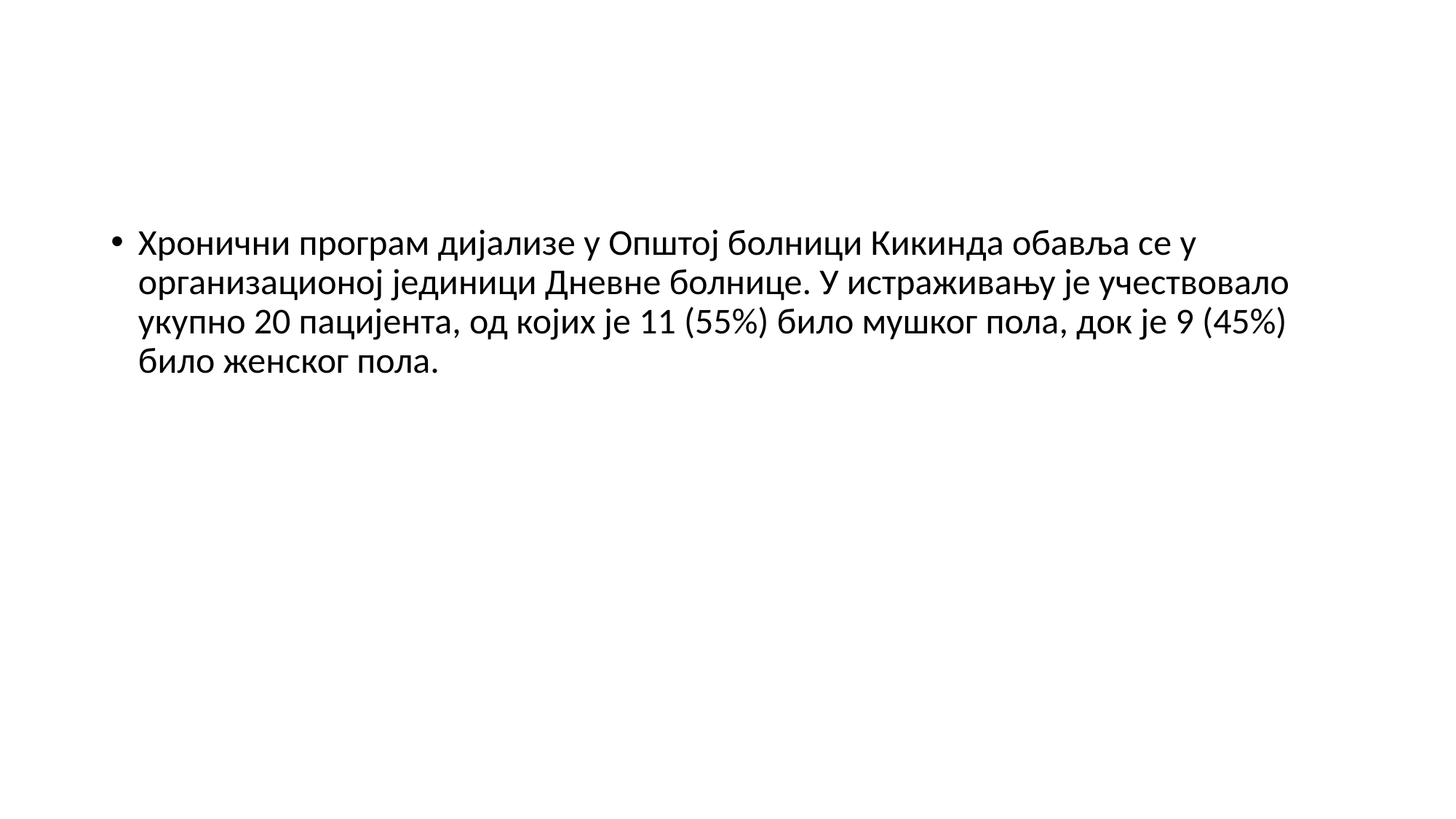

#
Хронични програм дијализе у Општој болници Кикинда обавља се у организационој јединици Дневне болнице. У истраживању је учествовало укупно 20 пацијента, од којих је 11 (55%) било мушког пола, док је 9 (45%) било женског пола.